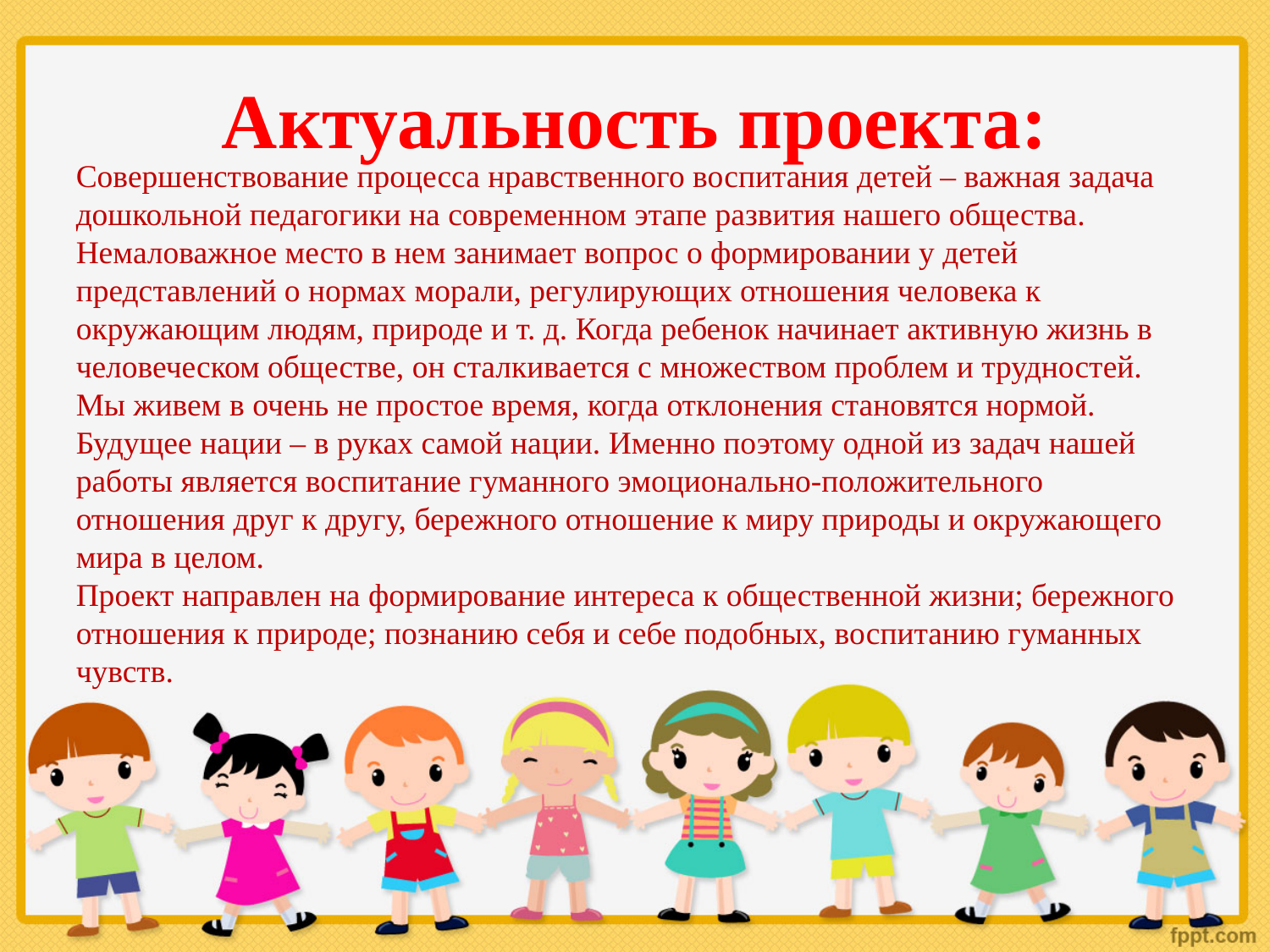

# Актуальность проекта:
Совершенствование процесса нравственного воспитания детей – важная задача дошкольной педагогики на современном этапе развития нашего общества. Немаловажное место в нем занимает вопрос о формировании у детей представлений о нормах морали, регулирующих отношения человека к окружающим людям, природе и т. д. Когда ребенок начинает активную жизнь в человеческом обществе, он сталкивается с множеством проблем и трудностей. Мы живем в очень не простое время, когда отклонения становятся нормой. Будущее нации – в руках самой нации. Именно поэтому одной из задач нашей работы является воспитание гуманного эмоционально-положительного отношения друг к другу, бережного отношение к миру природы и окружающего мира в целом.
Проект направлен на формирование интереса к общественной жизни; бережного отношения к природе; познанию себя и себе подобных, воспитанию гуманных чувств.